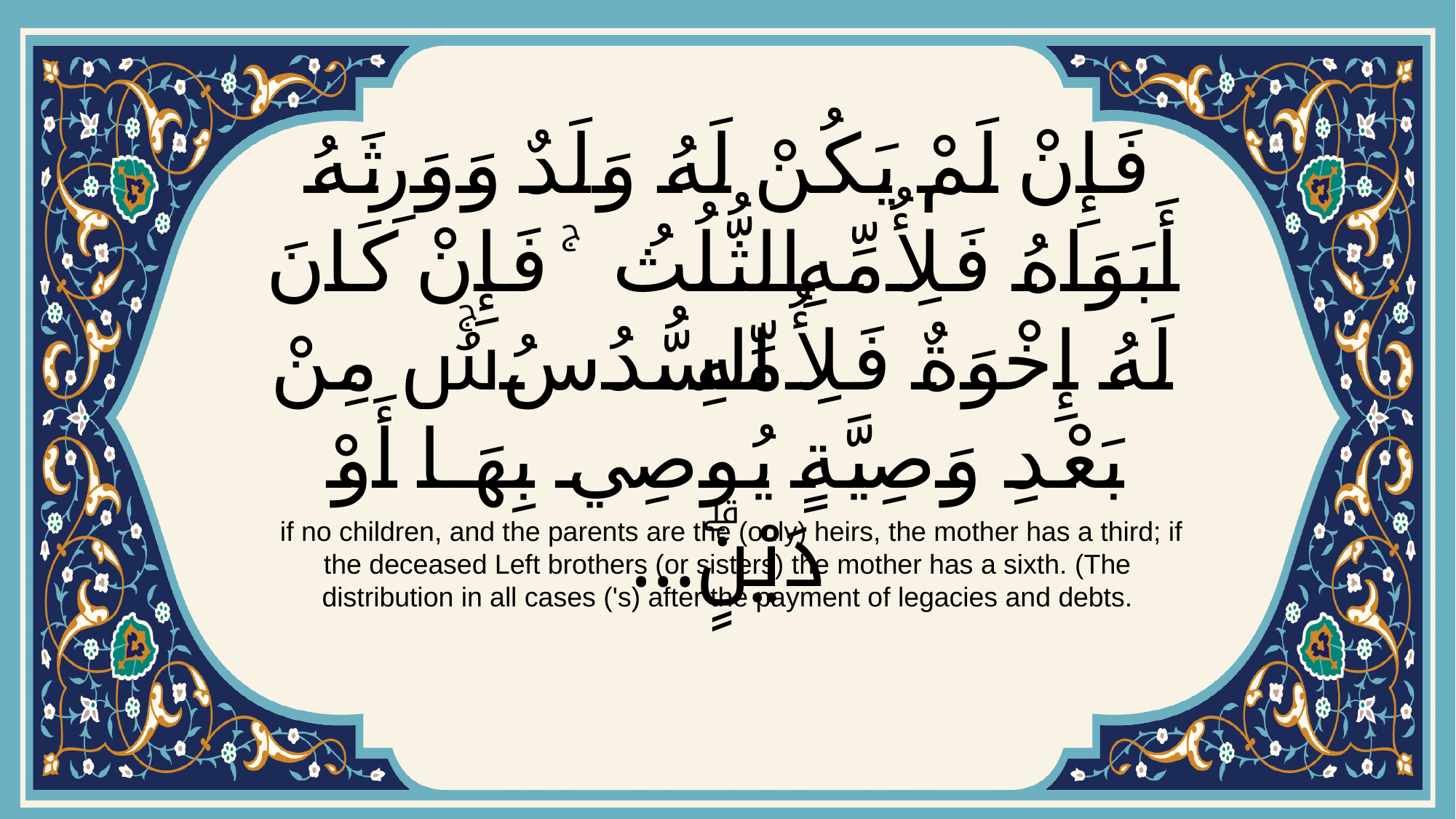

# فَإِنْ لَمْ يَكُنْ لَهُ وَلَدٌ وَوَرِثَهُ أَبَوَاهُ فَلِأُمِّهِ الثُّلُثُ ۚ فَإِنْ كَانَ لَهُ إِخْوَةٌ فَلِأُمِّهِ السُّدُسُۚ مِنْ بَعْدِ وَصِيَّةٍ يُوصِي بِهَا أَوْ دَيْنٍۗ…
 if no children, and the parents are the (only) heirs, the mother has a third; if the deceased Left brothers (or sisters) the mother has a sixth. (The distribution in all cases ('s) after the payment of legacies and debts.